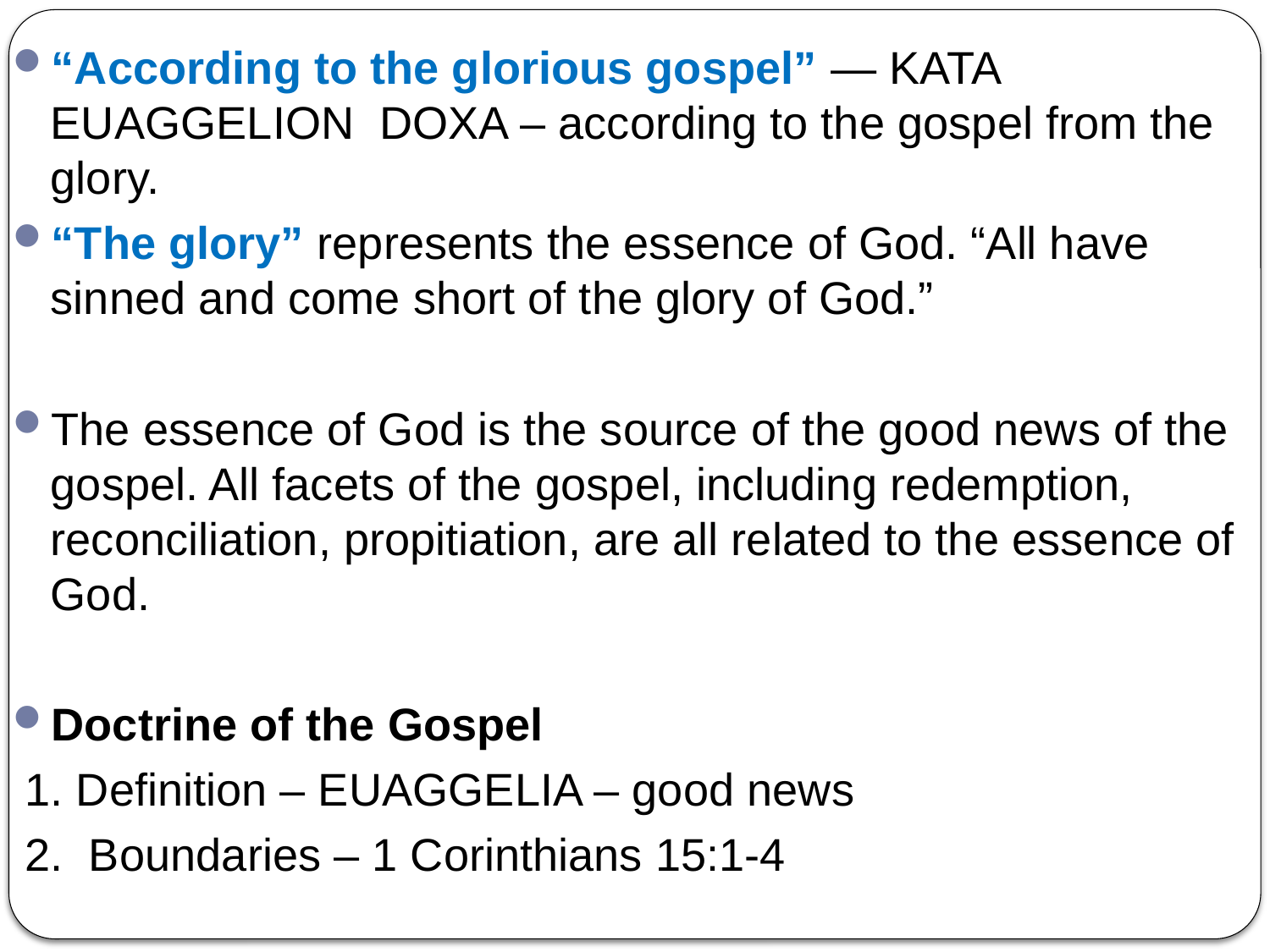

“According to the glorious gospel” — KATA EUAGGELION  DOXA – according to the gospel from the glory.
“The glory” represents the essence of God. “All have sinned and come short of the glory of God.”

The essence of God is the source of the good news of the gospel. All facets of the gospel, including redemption, reconciliation, propitiation, are all related to the essence of God.

Doctrine of the Gospel
 1. Definition – EUAGGELIA – good news
 2.  Boundaries – 1 Corinthians 15:1-4